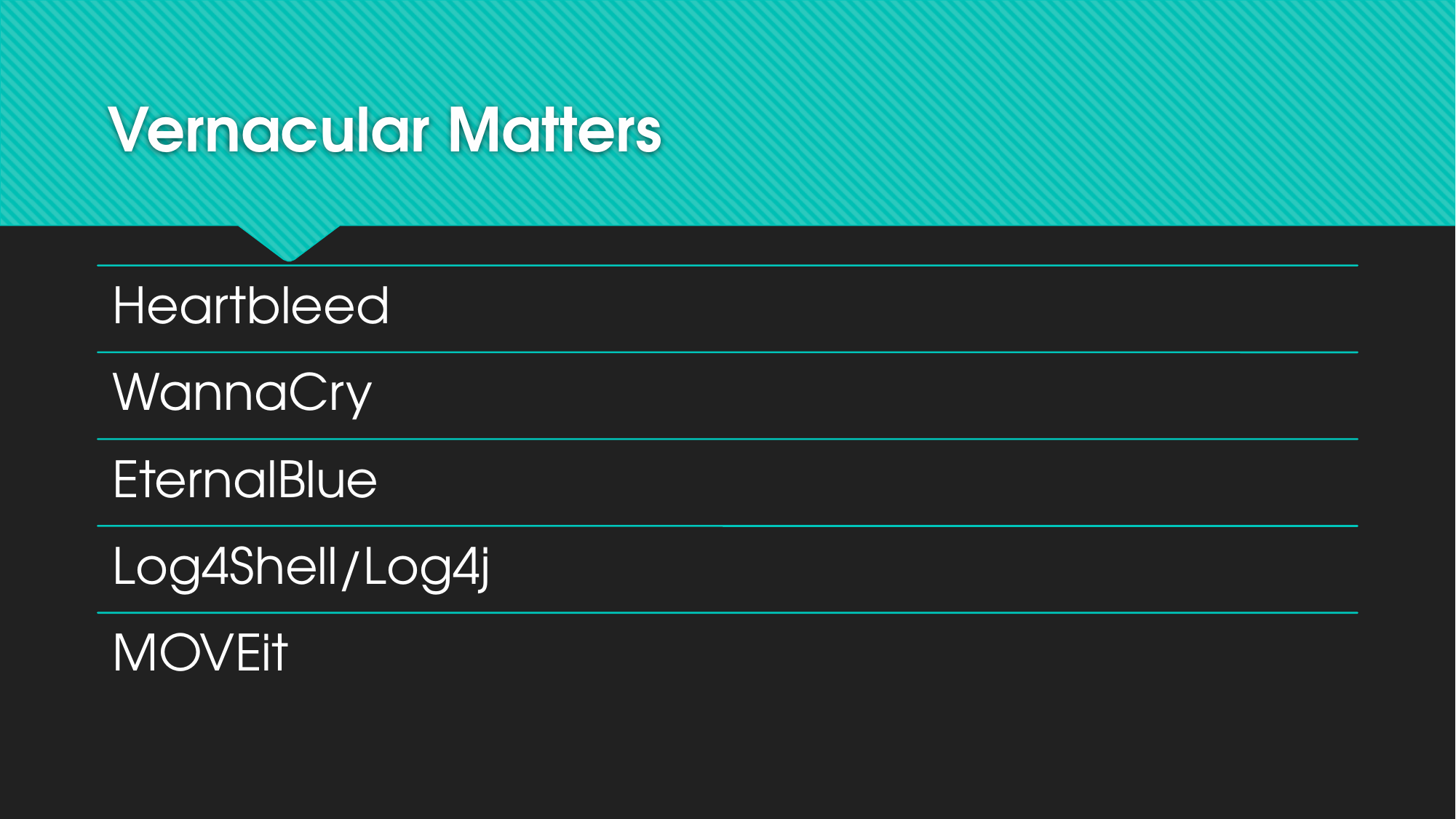

# Vernacular Matters
Heartbleed
WannaCry
EternalBlue
Log4Shell/Log4j
MOVEit